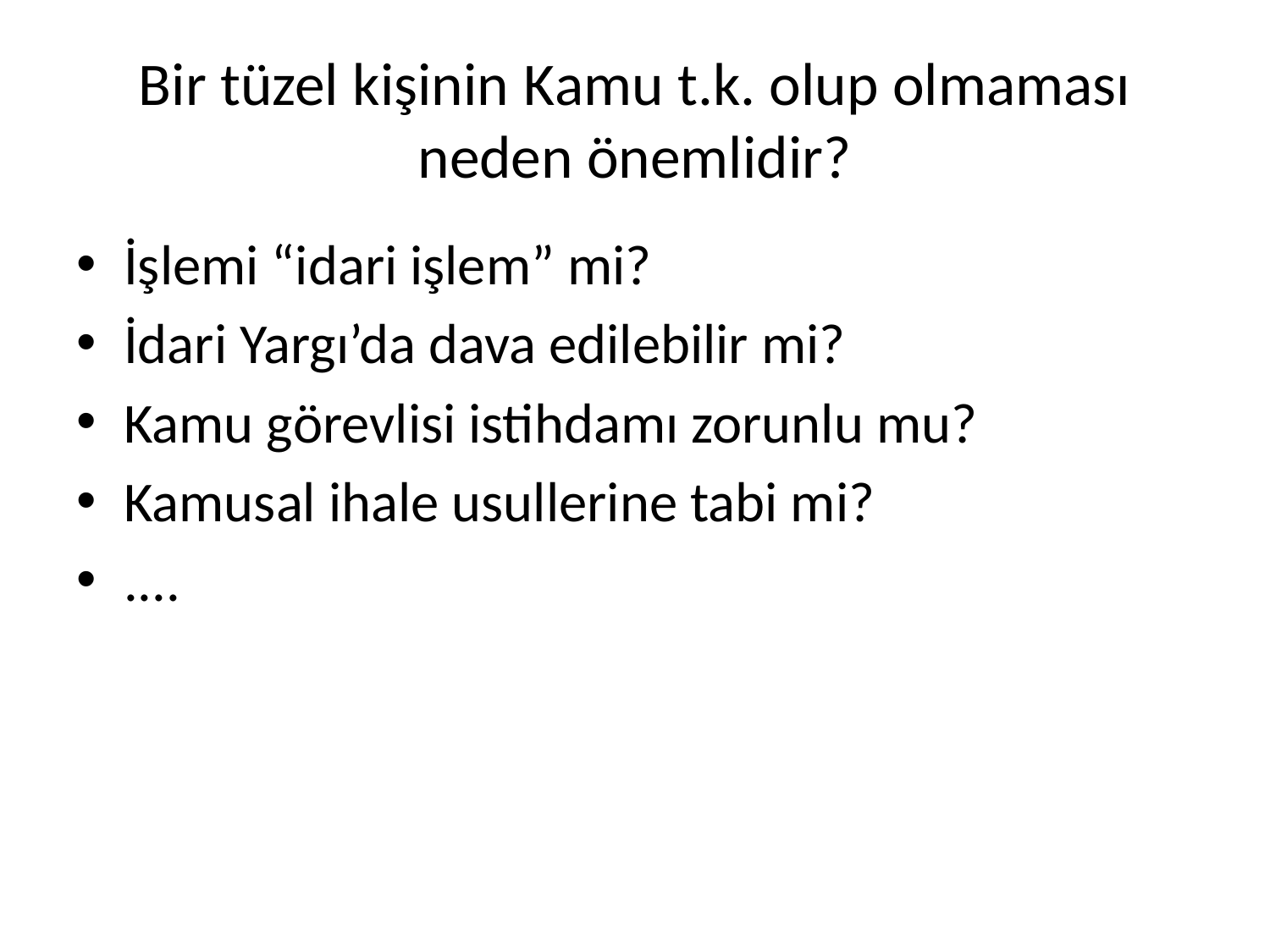

# Bir tüzel kişinin Kamu t.k. olup olmaması neden önemlidir?
İşlemi “idari işlem” mi?
İdari Yargı’da dava edilebilir mi?
Kamu görevlisi istihdamı zorunlu mu?
Kamusal ihale usullerine tabi mi?
....